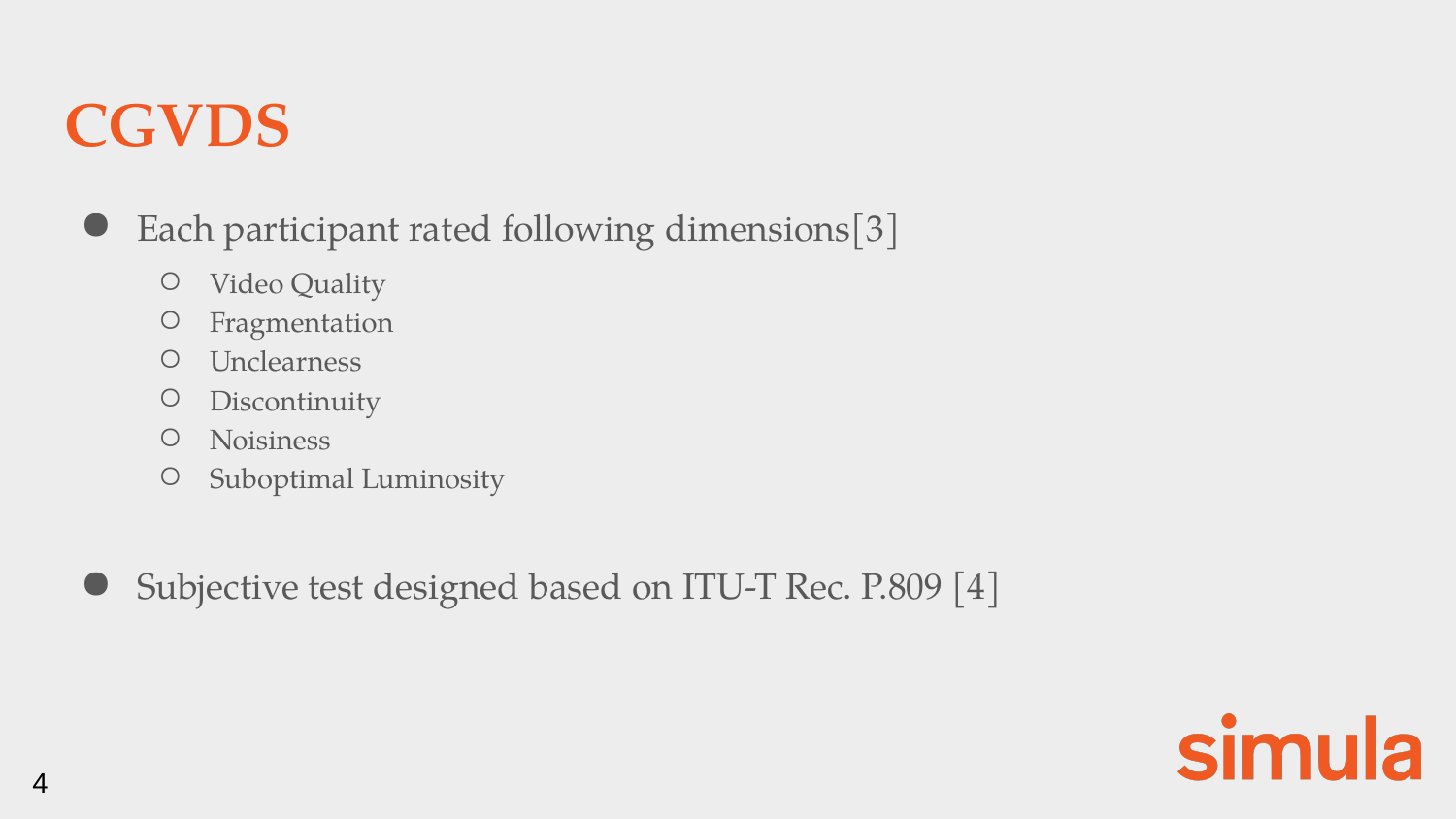

# CGVDS
Each participant rated following dimensions[3]
Video Quality
Fragmentation
Unclearness
Discontinuity
Noisiness
Suboptimal Luminosity

Subjective test designed based on ITU-T Rec. P.809 [4]

4